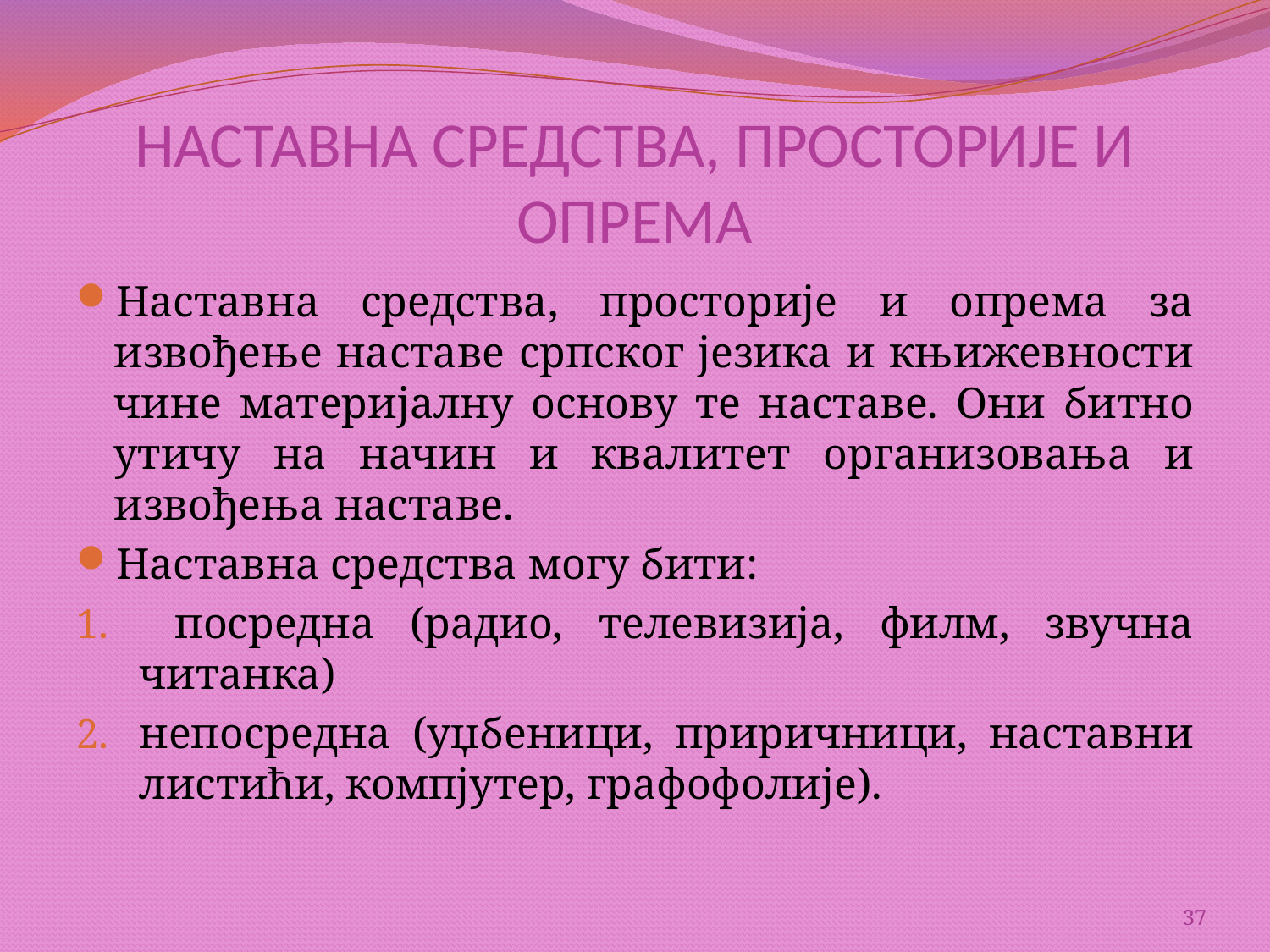

# НАСТАВНА СРЕДСТВА, ПРОСТОРИЈЕ И ОПРЕМА
Наставна средства, просторије и опрема за извођење наставе српског језика и књижевности чине материјалну основу те наставе. Они битно утичу на начин и квалитет организовања и извођења наставе.
Наставна средства могу бити:
 посредна (радио, телевизија, филм, звучна читанка)
непосредна (уџбеници, приричници, наставни листићи, компјутер, графофолије).

37